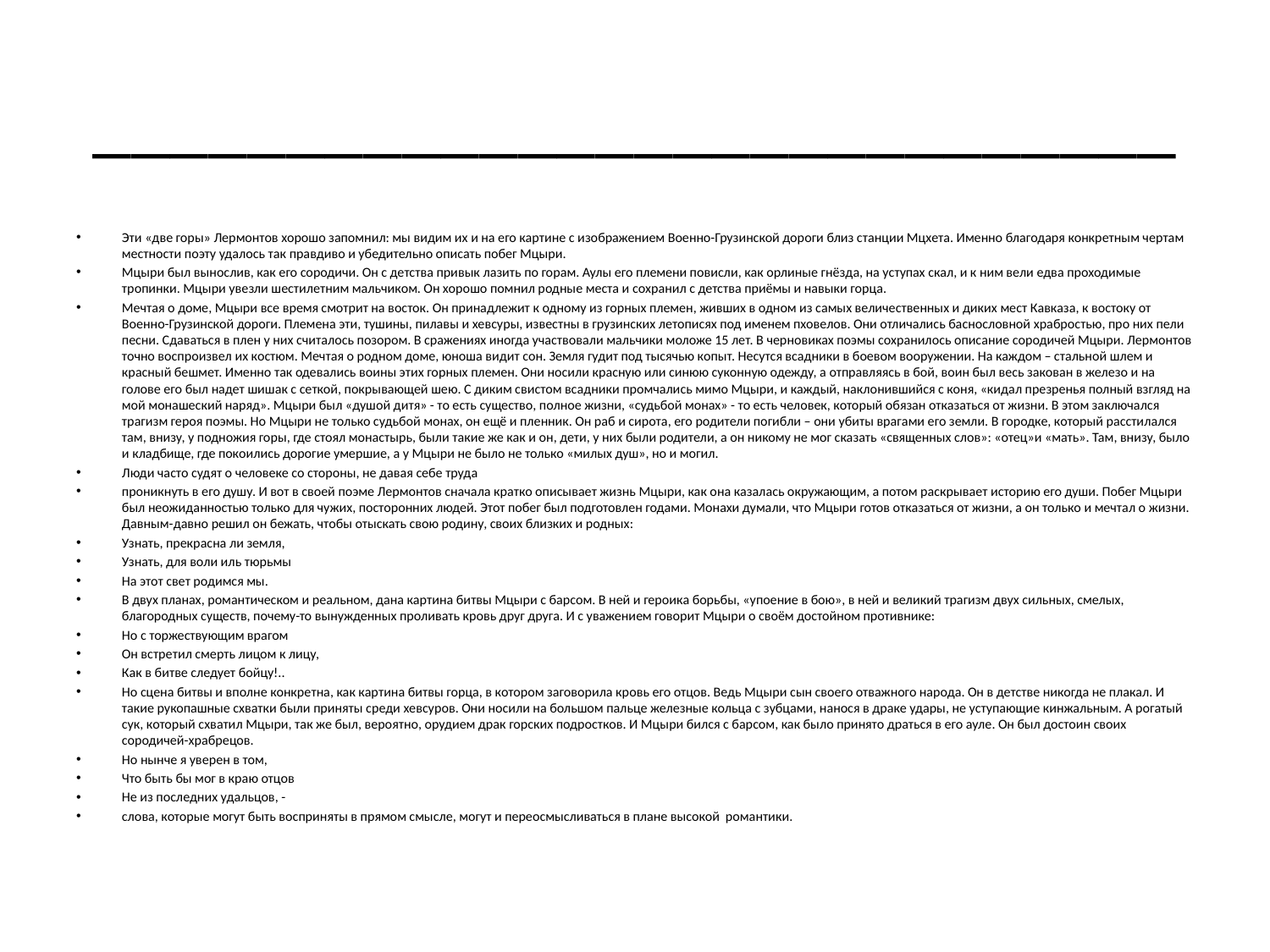

# ____________________________
Эти «две горы» Лермонтов хорошо запомнил: мы видим их и на его картине с изображением Военно-Грузинской дороги близ станции Мцхета. Именно благодаря конкретным чертам местности поэту удалось так правдиво и убедительно описать побег Мцыри.
Мцыри был вынослив, как его сородичи. Он с детства привык лазить по горам. Аулы его племени повисли, как орлиные гнёзда, на уступах скал, и к ним вели едва проходимые тропинки. Мцыри увезли шестилетним мальчиком. Он хорошо помнил родные места и сохранил с детства приёмы и навыки горца.
Мечтая о доме, Мцыри все время смотрит на восток. Он принадлежит к одному из горных племен, живших в одном из самых величественных и диких мест Кавказа, к востоку от Военно-Грузинской дороги. Племена эти, тушины, пилавы и хевсуры, известны в грузинских летописях под именем пховелов. Они отличались баснословной храбростью, про них пели песни. Сдаваться в плен у них считалось позором. В сражениях иногда участвовали мальчики моложе 15 лет. В черновиках поэмы сохранилось описание сородичей Мцыри. Лермонтов точно воспроизвел их костюм. Мечтая о родном доме, юноша видит сон. Земля гудит под тысячью копыт. Несутся всадники в боевом вооружении. На каждом – стальной шлем и красный бешмет. Именно так одевались воины этих горных племен. Они носили красную или синюю суконную одежду, а отправляясь в бой, воин был весь закован в железо и на голове его был надет шишак с сеткой, покрывающей шею. С диким свистом всадники промчались мимо Мцыри, и каждый, наклонившийся с коня, «кидал презренья полный взгляд на мой монашеский наряд». Мцыри был «душой дитя» - то есть существо, полное жизни, «судьбой монах» - то есть человек, который обязан отказаться от жизни. В этом заключался трагизм героя поэмы. Но Мцыри не только судьбой монах, он ещё и пленник. Он раб и сирота, его родители погибли – они убиты врагами его земли. В городке, который расстилался там, внизу, у подножия горы, где стоял монастырь, были такие же как и он, дети, у них были родители, а он никому не мог сказать «священных слов»: «отец»и «мать». Там, внизу, было и кладбище, где покоились дорогие умершие, а у Мцыри не было не только «милых душ», но и могил.
Люди часто судят о человеке со стороны, не давая себе труда
проникнуть в его душу. И вот в своей поэме Лермонтов сначала кратко описывает жизнь Мцыри, как она казалась окружающим, а потом раскрывает историю его души. Побег Мцыри был неожиданностью только для чужих, посторонних людей. Этот побег был подготовлен годами. Монахи думали, что Мцыри готов отказаться от жизни, а он только и мечтал о жизни. Давным-давно решил он бежать, чтобы отыскать свою родину, своих близких и родных:
Узнать, прекрасна ли земля,
Узнать, для воли иль тюрьмы
На этот свет родимся мы.
В двух планах, романтическом и реальном, дана картина битвы Мцыри с барсом. В ней и героика борьбы, «упоение в бою», в ней и великий трагизм двух сильных, смелых, благородных существ, почему-то вынужденных проливать кровь друг друга. И с уважением говорит Мцыри о своём достойном противнике:
Но с торжествующим врагом
Он встретил смерть лицом к лицу,
Как в битве следует бойцу!..
Но сцена битвы и вполне конкретна, как картина битвы горца, в котором заговорила кровь его отцов. Ведь Мцыри сын своего отважного народа. Он в детстве никогда не плакал. И такие рукопашные схватки были приняты среди хевсуров. Они носили на большом пальце железные кольца с зубцами, нанося в драке удары, не уступающие кинжальным. А рогатый сук, который схватил Мцыри, так же был, вероятно, орудием драк горских подростков. И Мцыри бился с барсом, как было принято драться в его ауле. Он был достоин своих сородичей-храбрецов.
Но нынче я уверен в том,
Что быть бы мог в краю отцов
Не из последних удальцов, -
слова, которые могут быть восприняты в прямом смысле, могут и переосмысливаться в плане высокой  романтики.